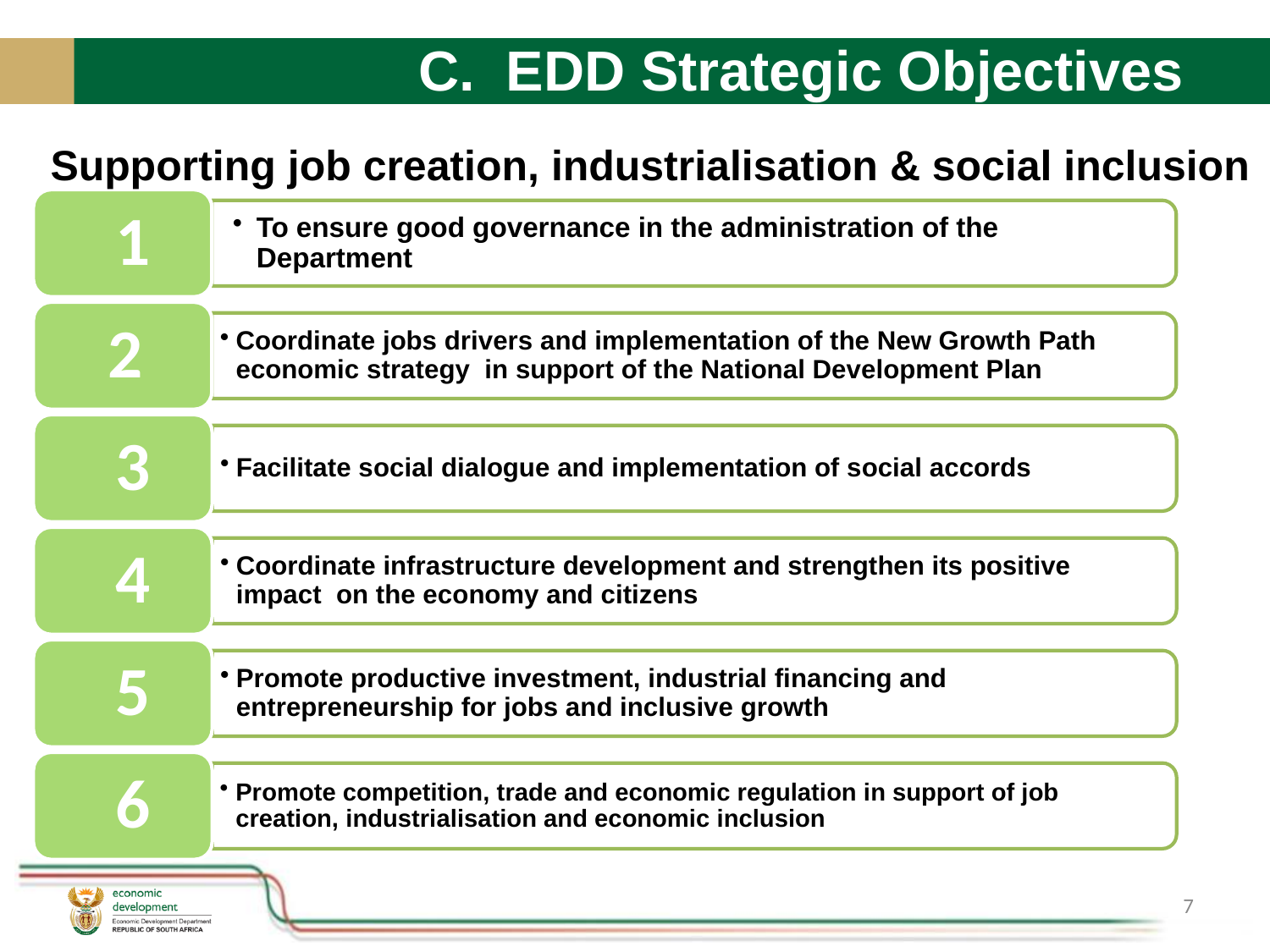

# C.  EDD Strategic Objectives
Supporting job creation, industrialisation & social inclusion
To ensure good governance in the administration of the  Department
 1
Coordinate jobs drivers and implementation of the New Growth Path economic strategy  in support of the National Development Plan
2
Facilitate social dialogue and implementation of social accords
 3
Coordinate infrastructure development and strengthen its positive impact  on the economy and citizens
 4
Promote productive investment, industrial financing and entrepreneurship for jobs and inclusive growth
 5
Promote competition, trade and economic regulation in support of job creation, industrialisation and economic inclusion
 6
7